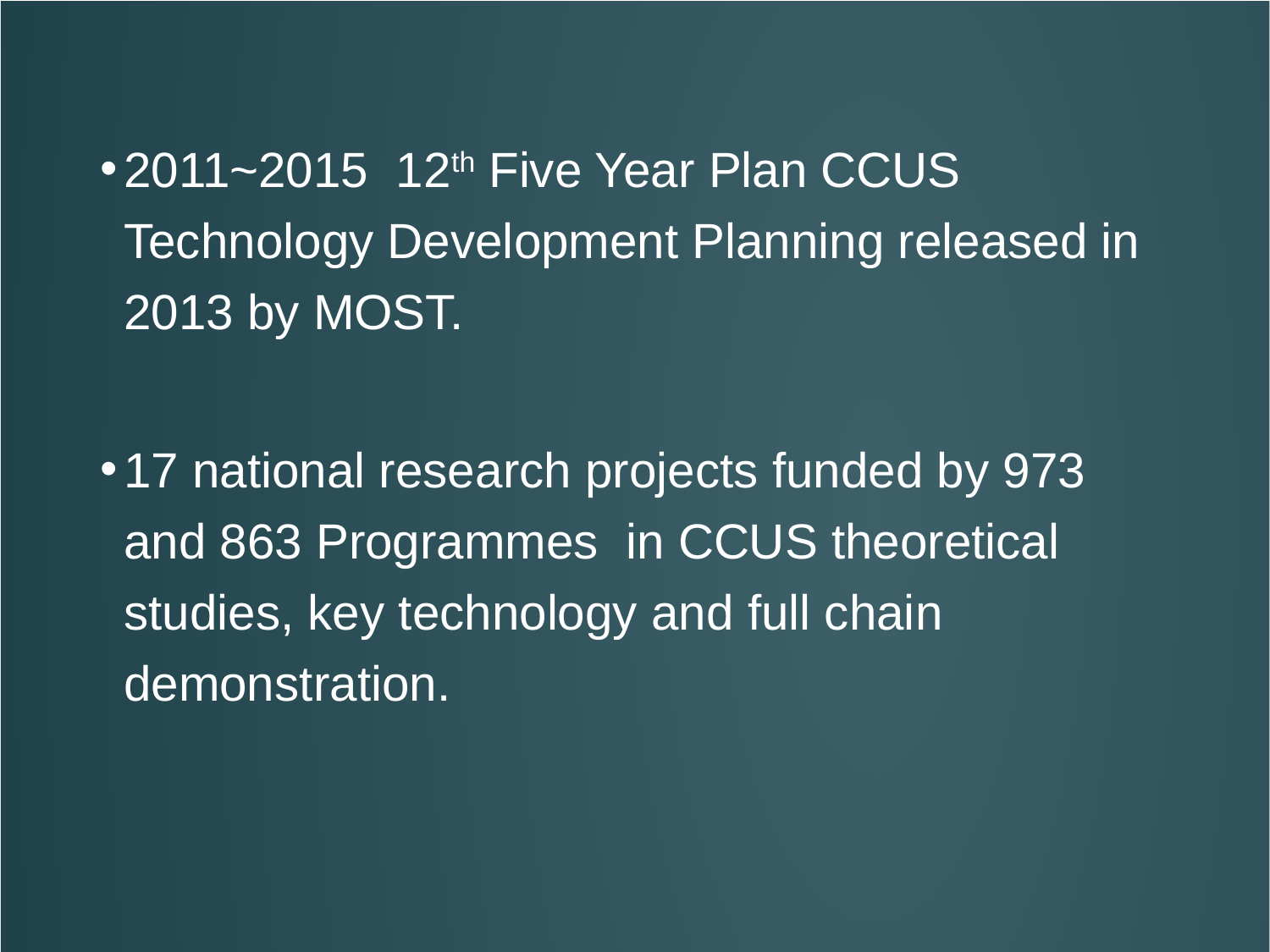

2011~2015  12th Five Year Plan CCUS Technology Development Planning released in 2013 by MOST.

17 national research projects funded by 973 and 863 Programmes  in CCUS theoretical studies, key technology and full chain demonstration.